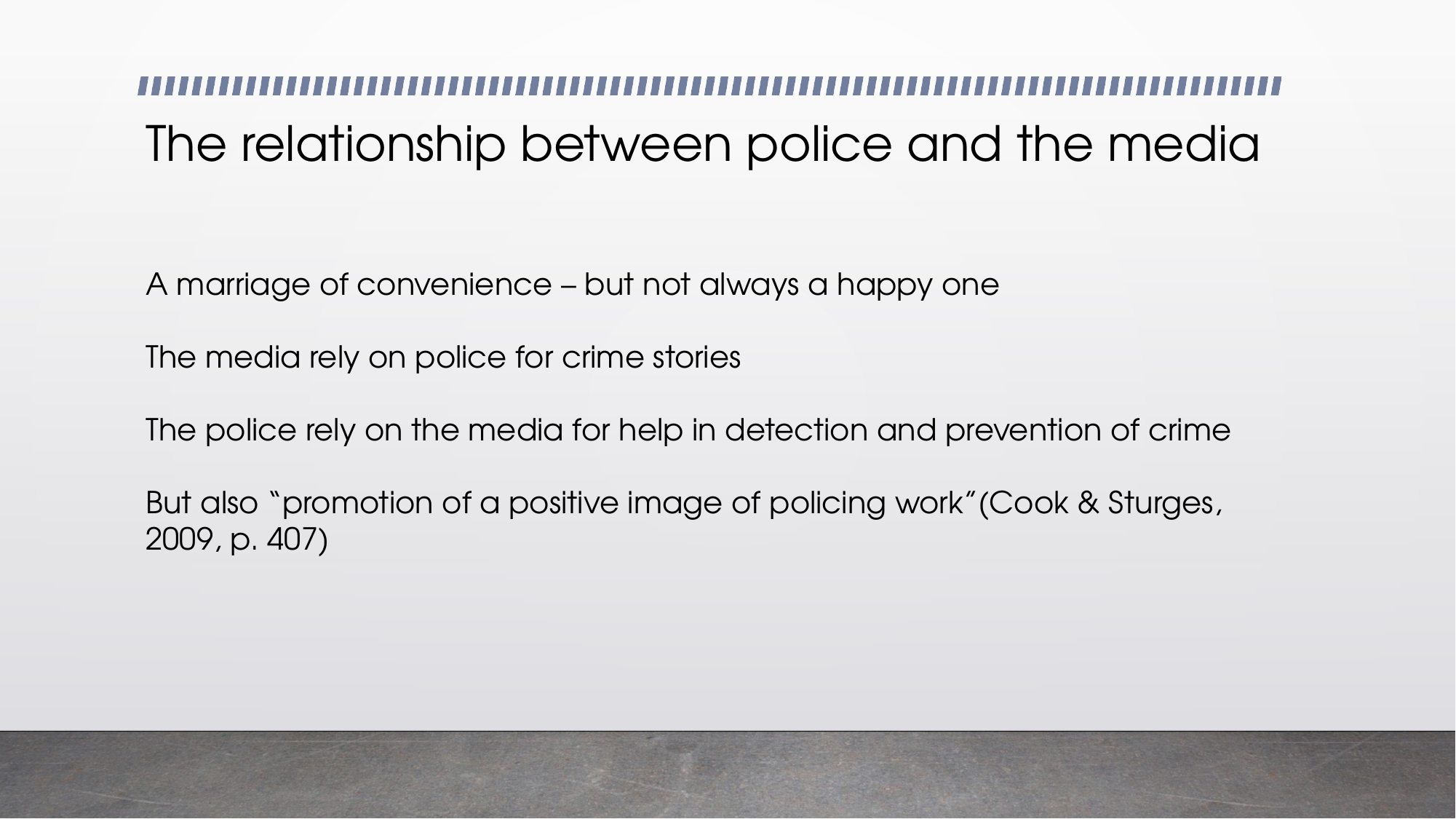

# The relationship between police and the media
A marriage of convenience – but not always a happy one

The media rely on police for crime stories

The police rely on the media for help in detection and prevention of crime

But also “promotion of a positive image of policing work”(Cook & Sturges, 2009, p. 407)